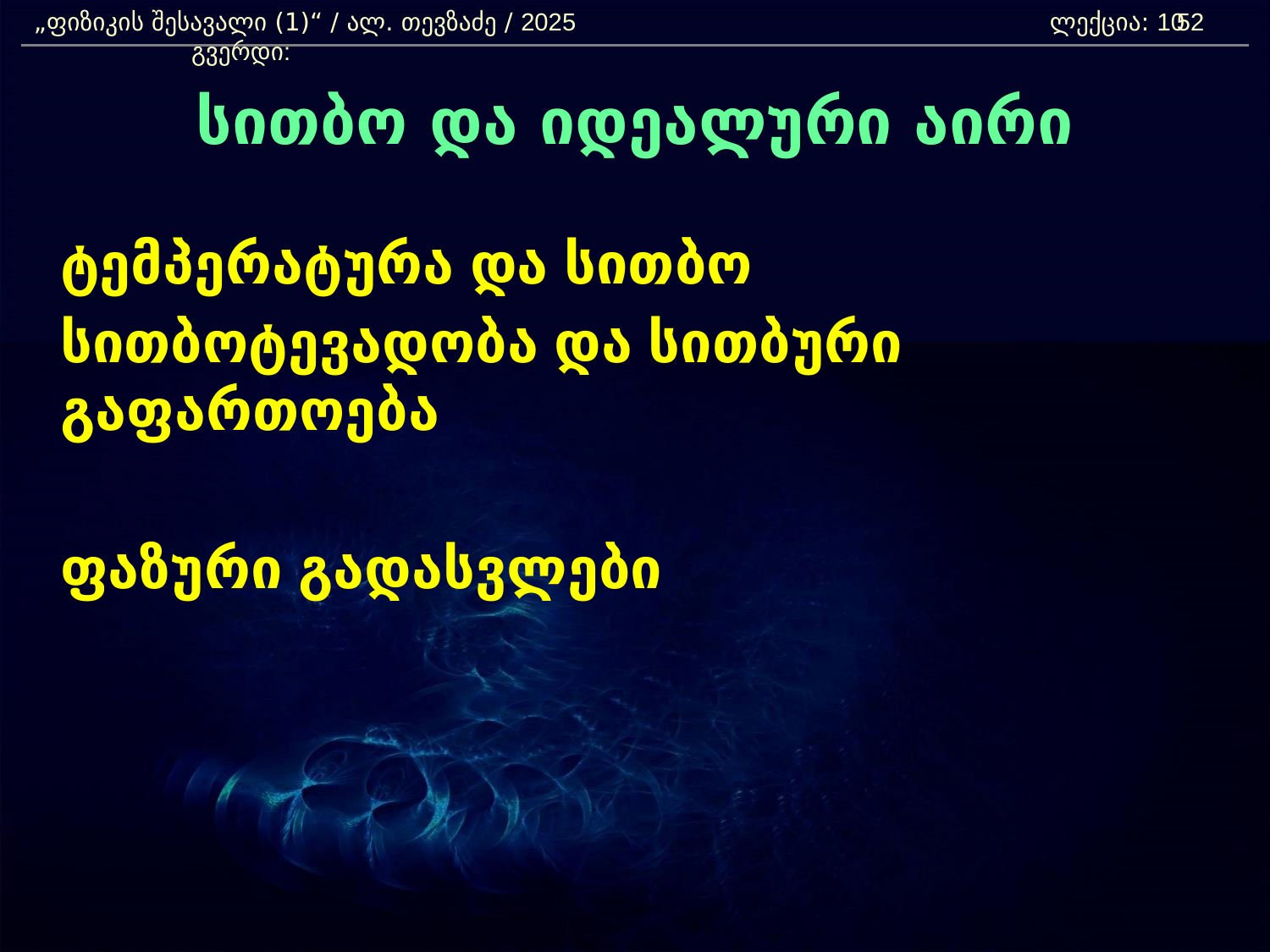

„ფიზიკის შესავალი (1)“ / ალ. თევზაძე / 2025 				ლექცია: 10	    გვერდი:
52
სითბო და იდეალური აირი

	ტემპერატურა და სითბო
	სითბოტევადობა და სითბური გაფართოება

	ფაზური გადასვლები